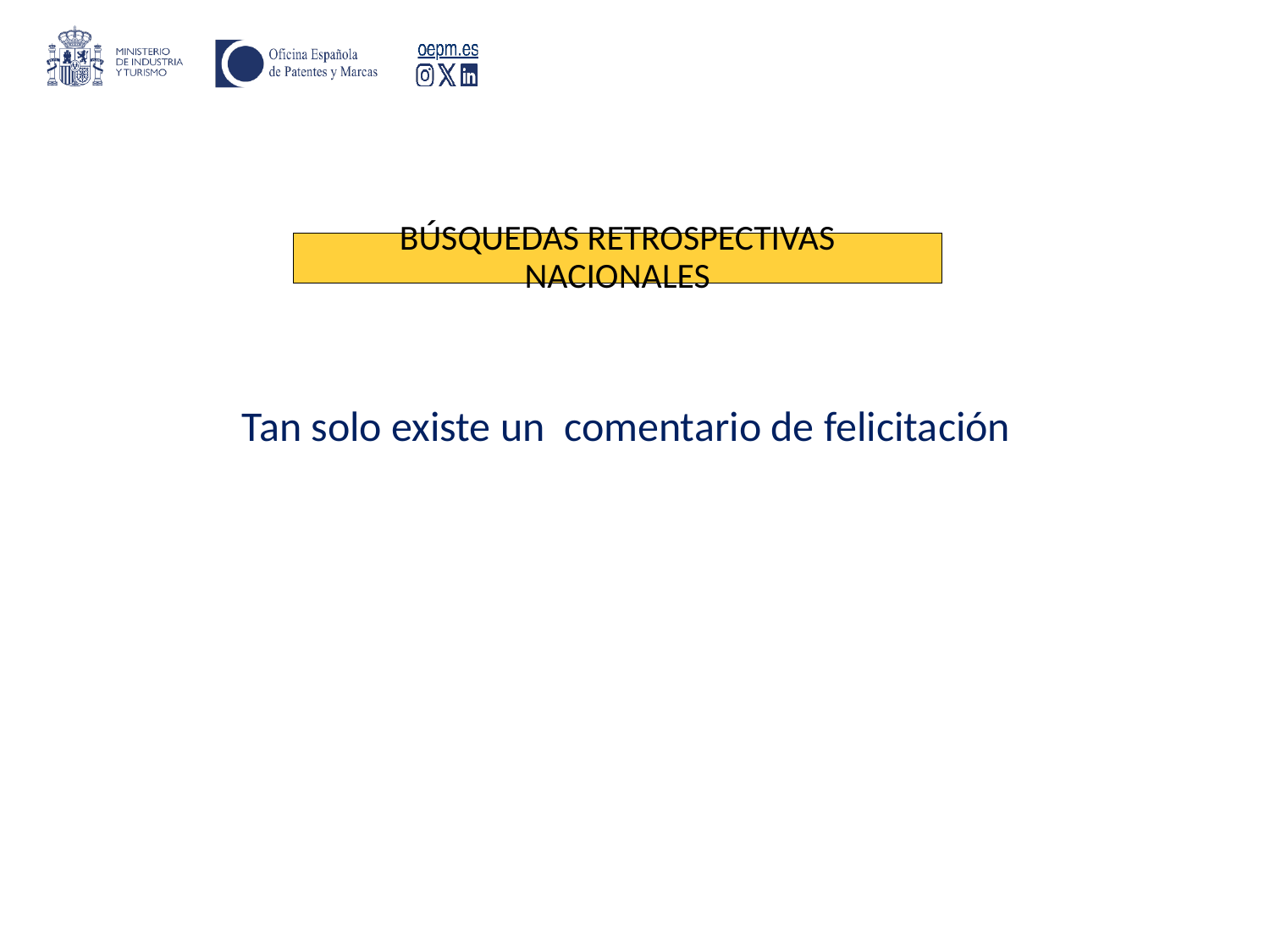

# BÚSQUEDAS RETROSPECTIVAS NACIONALES
Tan solo existe un  comentario de felicitación